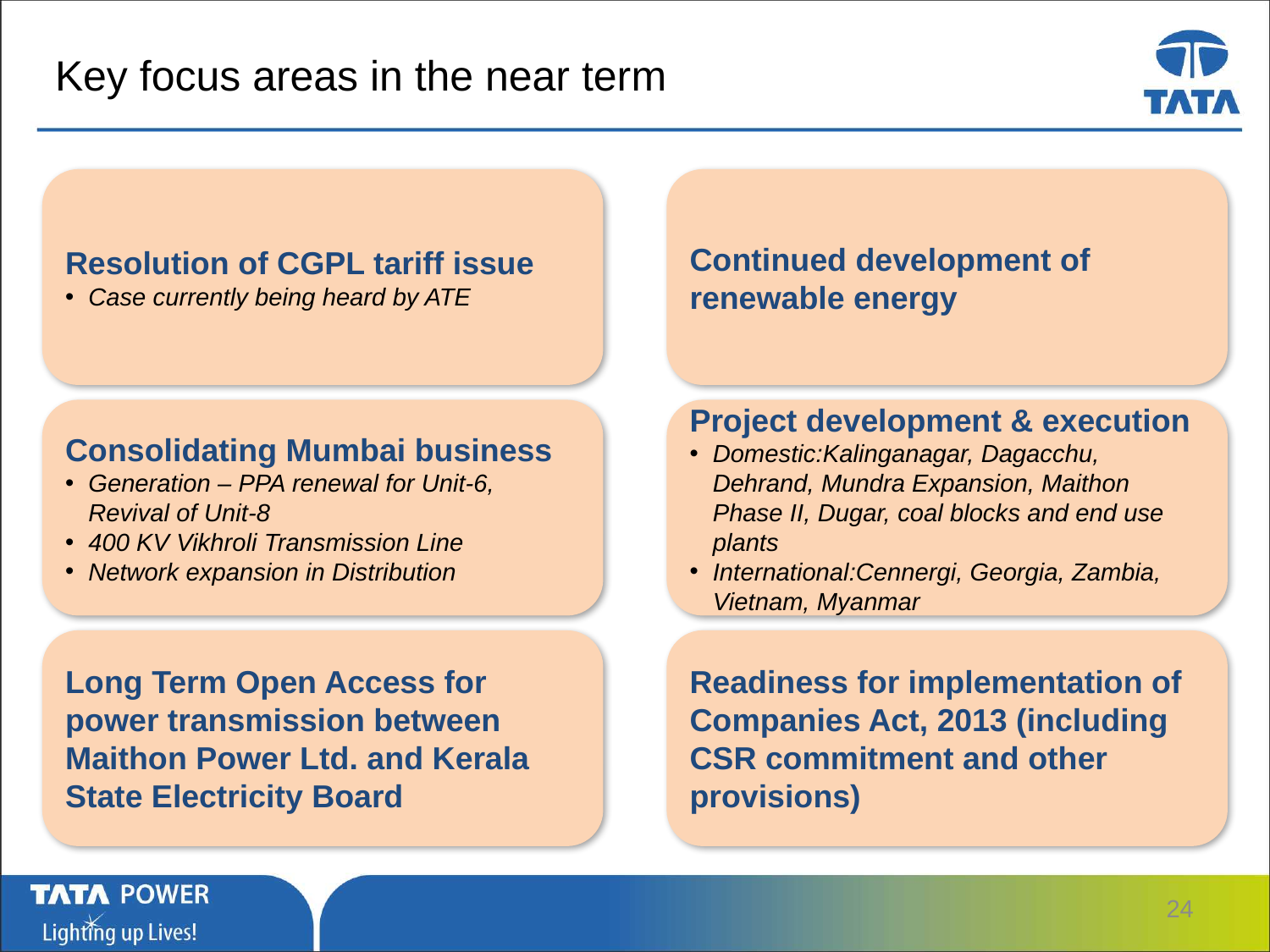

# Key focus areas in the near term
Resolution of CGPL tariff issue
Case currently being heard by ATE
Continued development of renewable energy
Consolidating Mumbai business
Generation – PPA renewal for Unit-6, Revival of Unit-8
400 KV Vikhroli Transmission Line
Network expansion in Distribution
Project development & execution
Domestic:Kalinganagar, Dagacchu, Dehrand, Mundra Expansion, Maithon Phase II, Dugar, coal blocks and end use plants
International:Cennergi, Georgia, Zambia, Vietnam, Myanmar
Long Term Open Access for power transmission between Maithon Power Ltd. and Kerala State Electricity Board
Readiness for implementation of Companies Act, 2013 (including CSR commitment and other provisions)
24